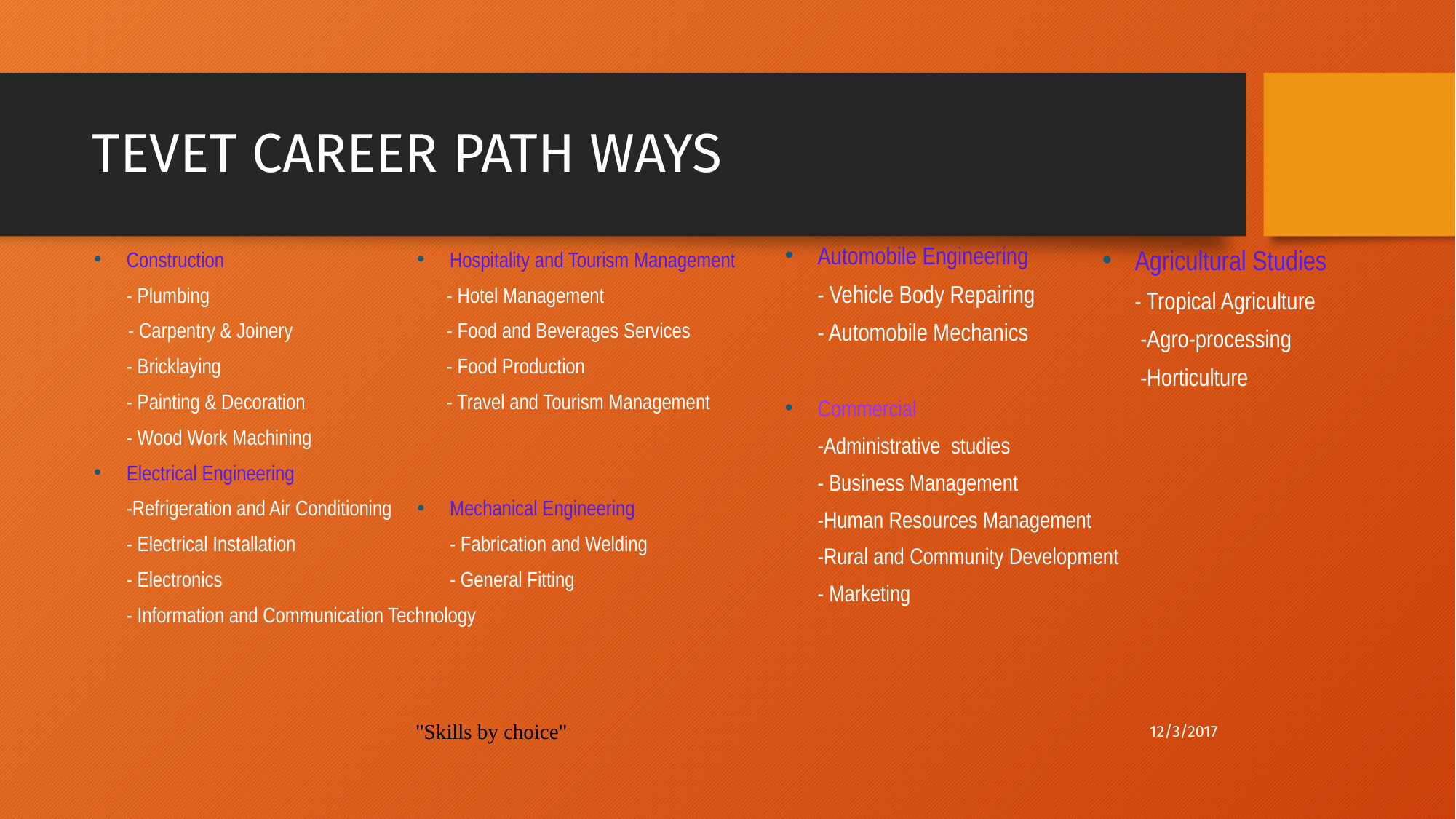

# TEVET CAREER PATH WAYS
Automobile Engineering
	- Vehicle Body Repairing
	- Automobile Mechanics

Commercial
	-Administrative  studies
	- Business Management
 	-Human Resources Management
	-Rural and Community Development
	- Marketing

Agricultural Studies
	- Tropical Agriculture
       -Agro-processing
       -Horticulture

Construction
	- Plumbing
       - Carpentry & Joinery
	- Bricklaying
	- Painting & Decoration
	- Wood Work Machining
Electrical Engineering
	-Refrigeration and Air Conditioning
	- Electrical Installation
	- Electronics
	- Information and Communication Technology
Hospitality and Tourism Management
      - Hotel Management
      - Food and Beverages Services
      - Food Production
      - Travel and Tourism Management

Mechanical Engineering
	- Fabrication and Welding
	- General Fitting

12/3/2017
"Skills by choice"